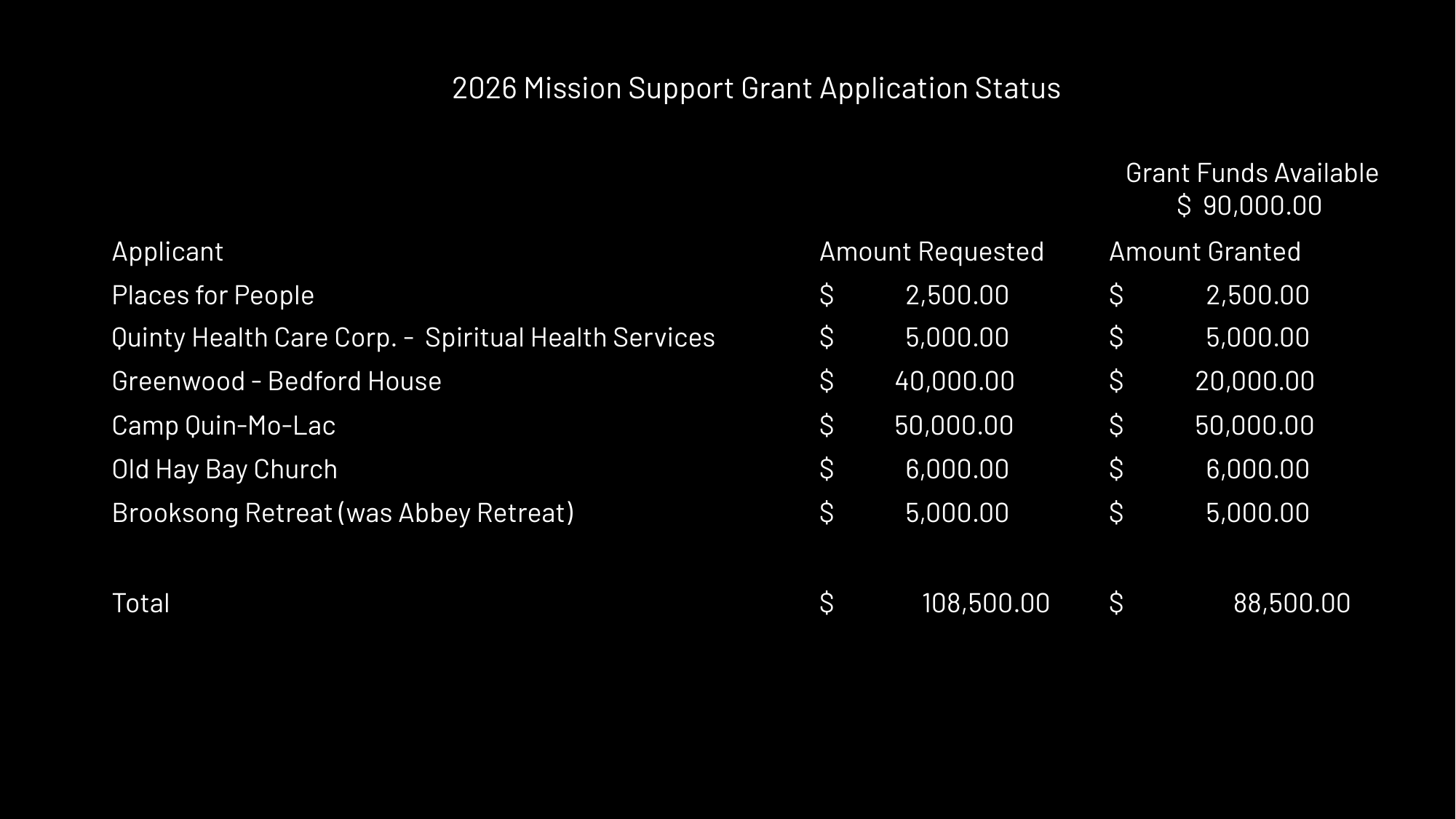

| 2026 Mission Support Grant Application Status |  |  |
| --- | --- | --- |
|  |  |  |
|  |  | Grant Funds Available $ 90,000.00 |
| Applicant | Amount Requested | Amount Granted |
| Places for People | $ 2,500.00 | $ 2,500.00 |
| Quinty Health Care Corp. - Spiritual Health Services | $ 5,000.00 | $ 5,000.00 |
| Greenwood - Bedford House | $ 40,000.00 | $ 20,000.00 |
| Camp Quin-Mo-Lac | $ 50,000.00 | $ 50,000.00 |
| Old Hay Bay Church | $ 6,000.00 | $ 6,000.00 |
| Brooksong Retreat (was Abbey Retreat) | $ 5,000.00 | $ 5,000.00 |
|  |  |  |
| Total | $ 108,500.00 | $ 88,500.00 |
|  |  |  |